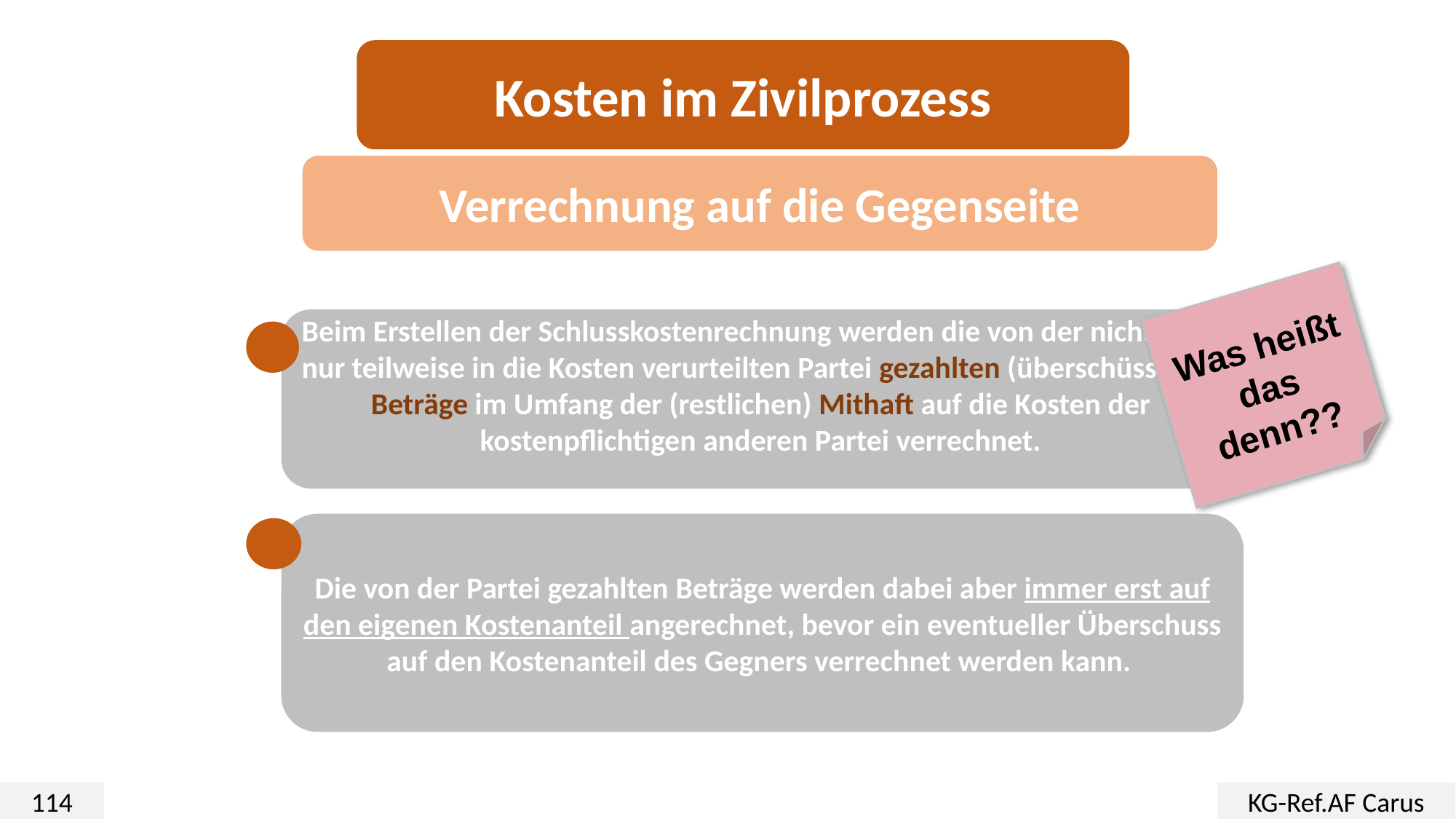

Kosten im Zivilprozess
Verrechnung auf die Gegenseite

Was heißt das denn??

Beim Erstellen der Schlusskostenrechnung werden die von der nicht oder nur teilweise in die Kosten verurteilten Partei gezahlten (überschüssigen) Beträge im Umfang der (restlichen) Mithaft auf die Kosten der kostenpflichtigen anderen Partei verrechnet.

Die von der Partei gezahlten Beträge werden dabei aber immer erst auf den eigenen Kostenanteil angerechnet, bevor ein eventueller Überschuss auf den Kostenanteil des Gegners verrechnet werden kann.

114
KG-Ref.AF Carus